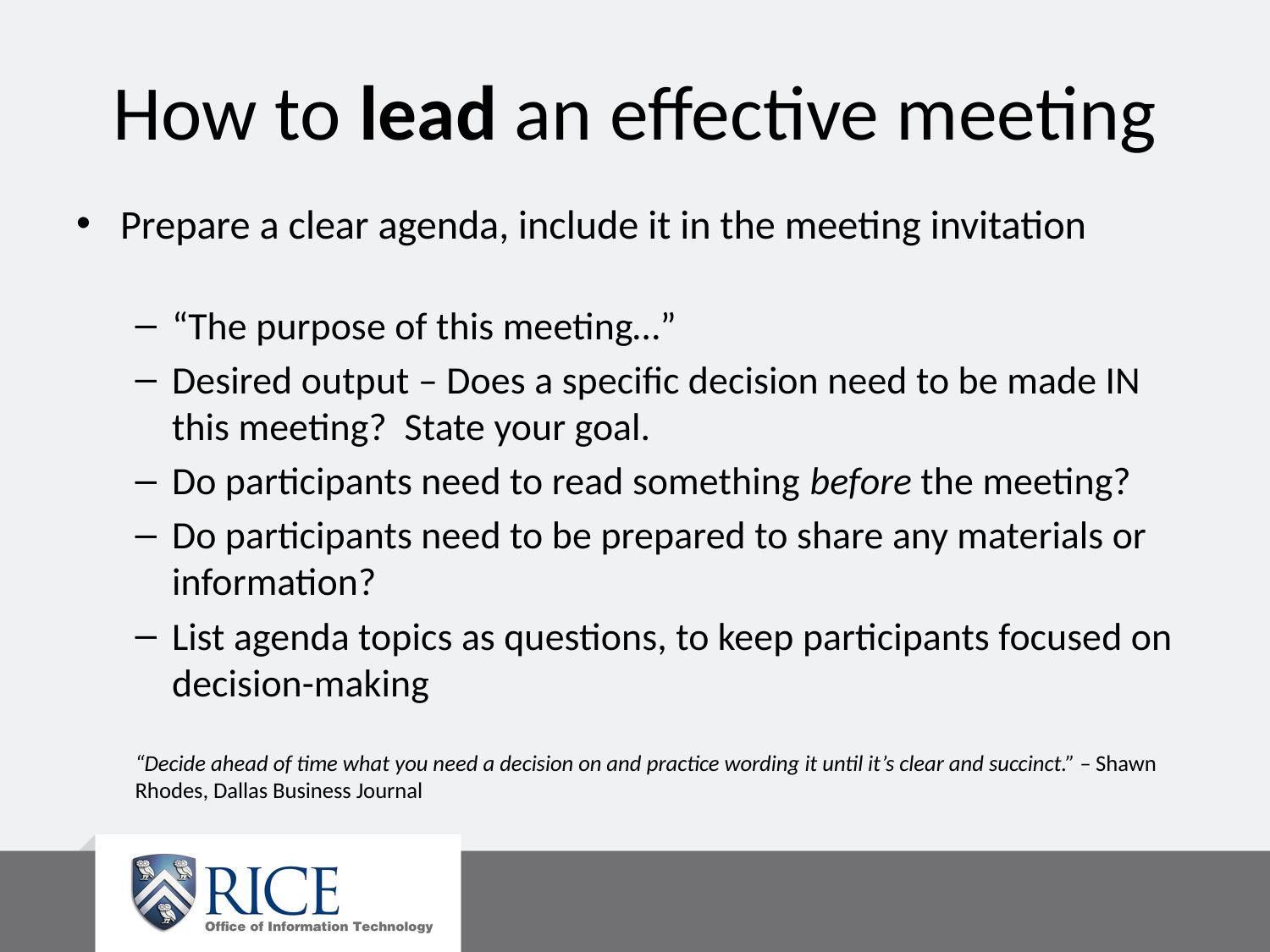

# How to lead an effective meeting
Prepare a clear agenda, include it in the meeting invitation

“The purpose of this meeting…”
Desired output – Does a specific decision need to be made IN this meeting?  State your goal.
Do participants need to read something before the meeting?
Do participants need to be prepared to share any materials or information?
List agenda topics as questions, to keep participants focused on decision-making

“Decide ahead of time what you need a decision on and practice wording it until it’s clear and succinct.” – Shawn Rhodes, Dallas Business Journal